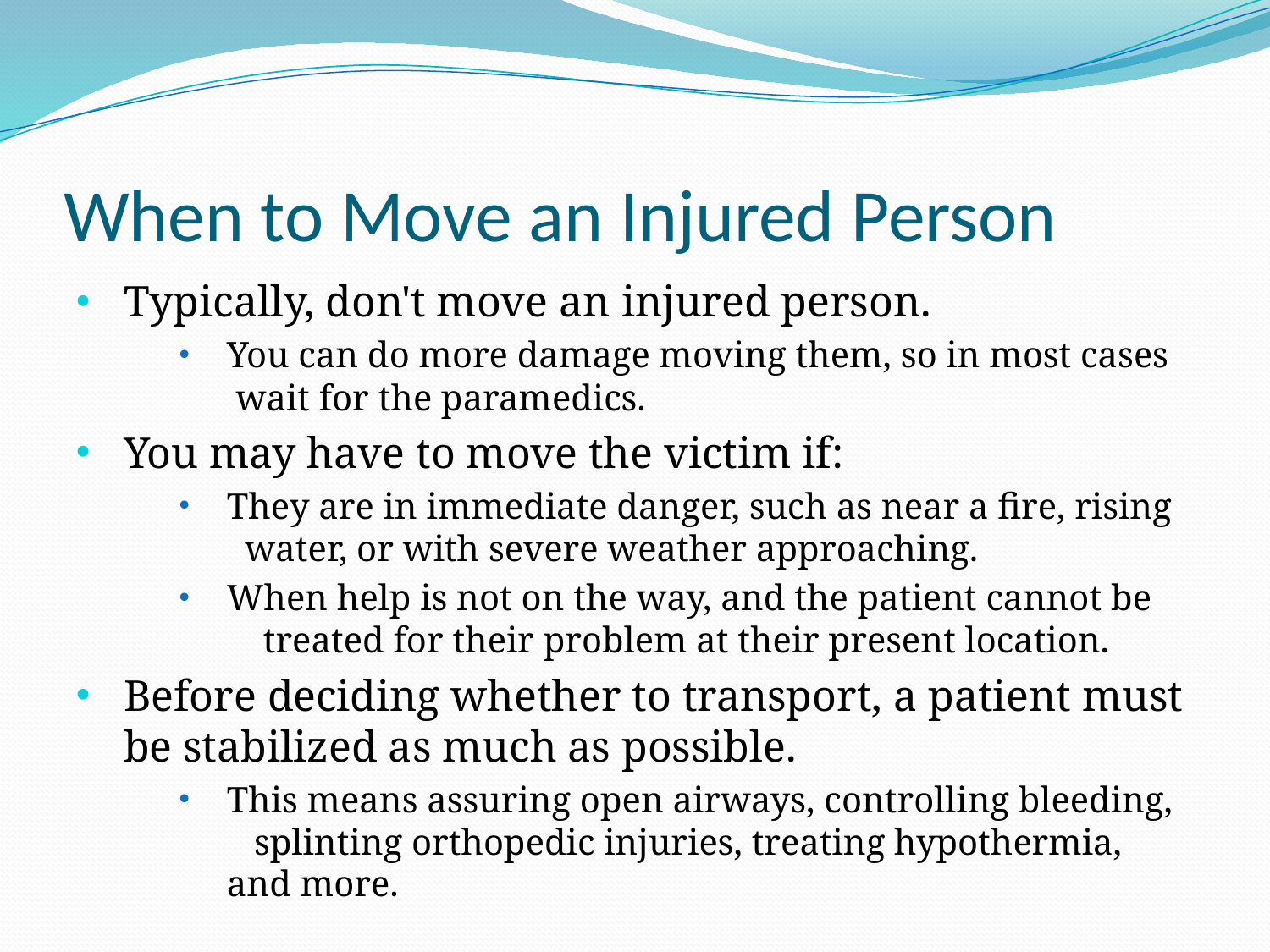

# When to Move an Injured Person
Typically, don't move an injured person.
You can do more damage moving them, so in most cases    wait for the paramedics.
You may have to move the victim if:
They are in immediate danger, such as near a fire, rising     water, or with severe weather approaching.
When help is not on the way, and the patient cannot be         treated for their problem at their present location.
Before deciding whether to transport, a patient must be stabilized as much as possible.
This means assuring open airways, controlling bleeding,      splinting orthopedic injuries, treating hypothermia, and more.